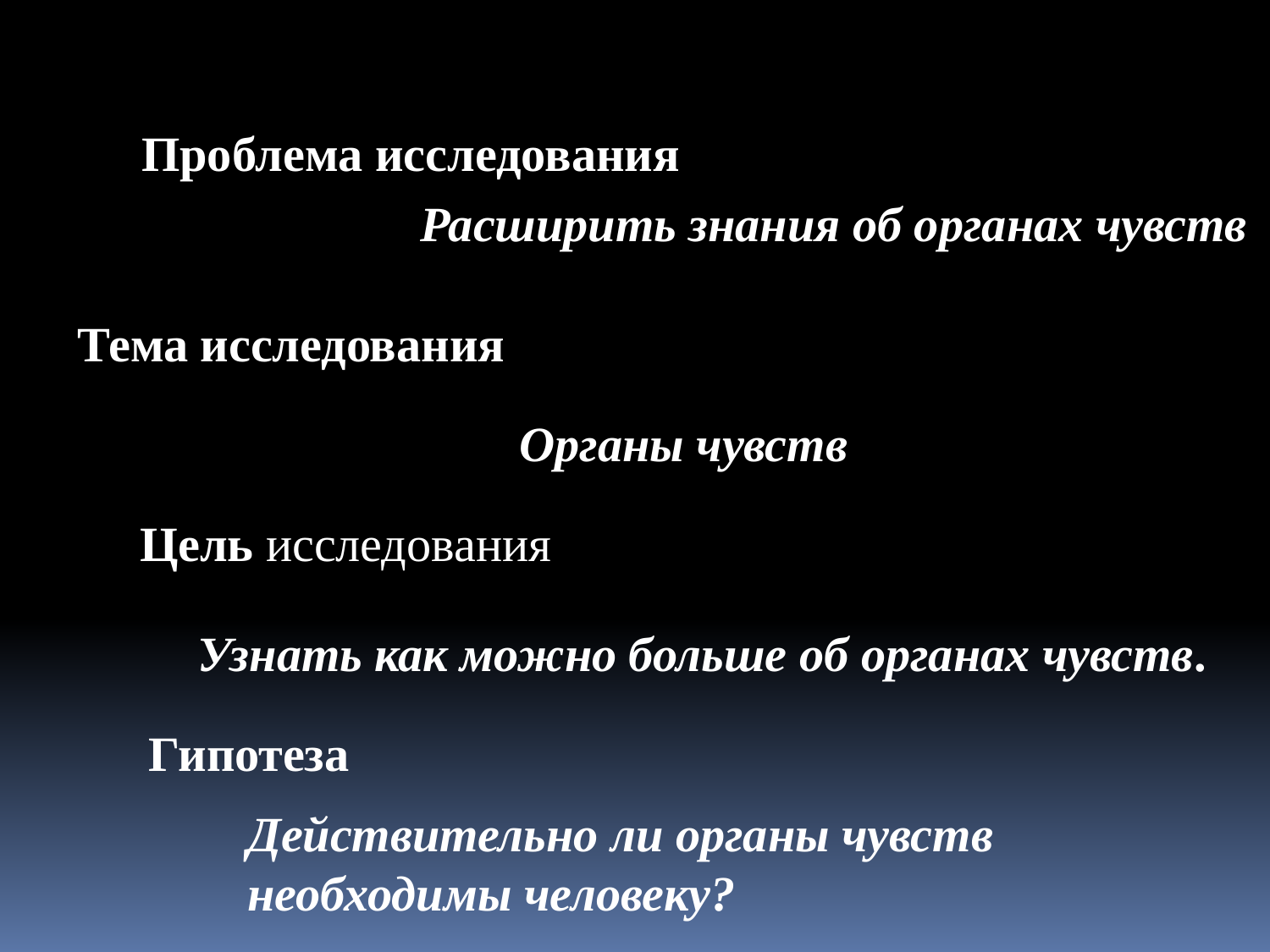

Проблема исследования
Расширить знания об органах чувств
Тема исследования
Органы чувств
Цель исследования
Узнать как можно больше об органах чувств.
Гипотеза
Действительно ли органы чувств необходимы человеку?